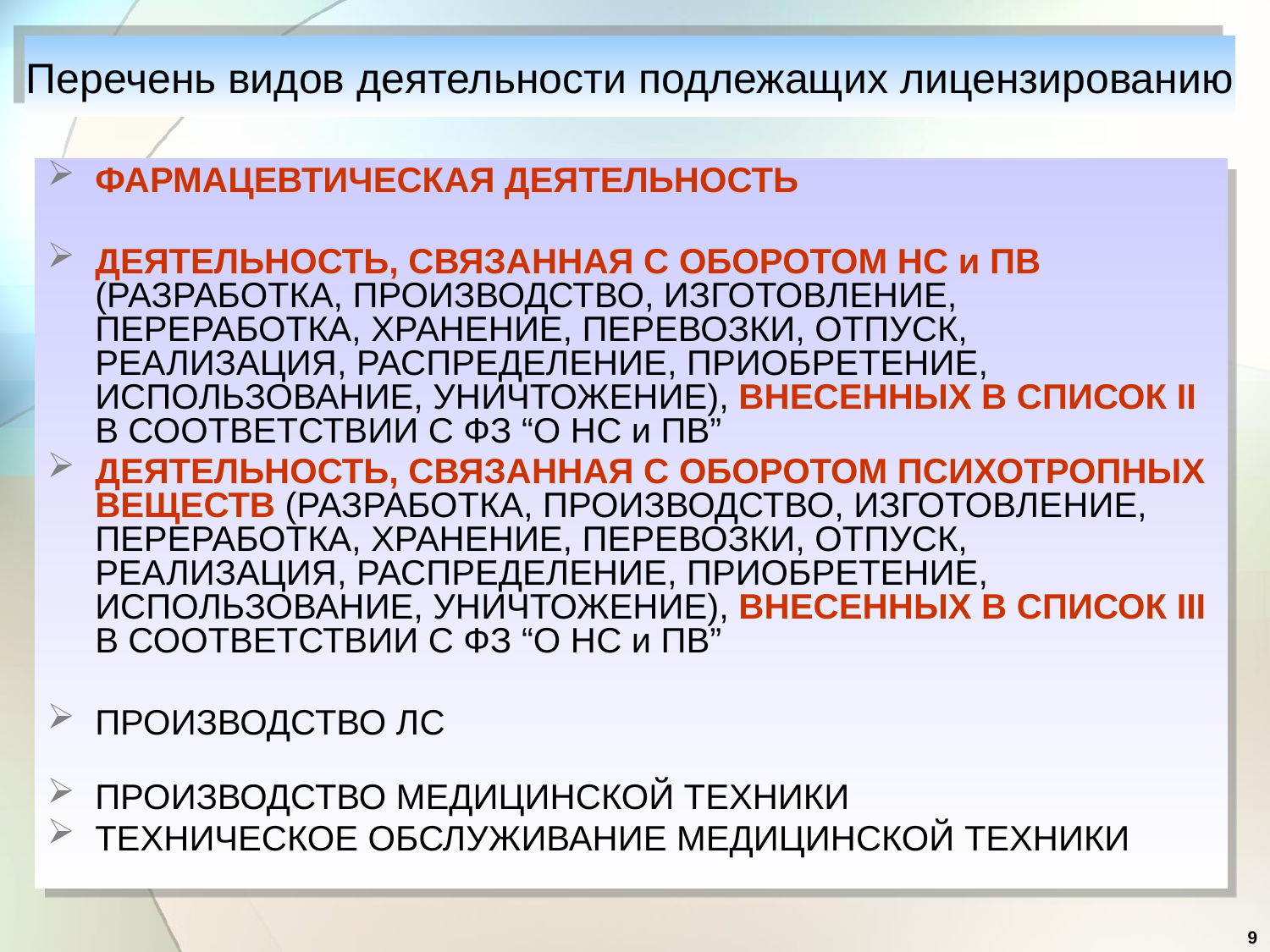

Перечень видов деятельности подлежащих лицензированию
ФАРМАЦЕВТИЧЕСКАЯ ДЕЯТЕЛЬНОСТЬ

ДЕЯТЕЛЬНОСТЬ, СВЯЗАННАЯ С ОБОРОТОМ НС и ПВ (РАЗРАБОТКА, ПРОИЗВОДСТВО, ИЗГОТОВЛЕНИЕ, ПЕРЕРАБОТКА, ХРАНЕНИЕ, ПЕРЕВОЗКИ, ОТПУСК, РЕАЛИЗАЦИЯ, РАСПРЕДЕЛЕНИЕ, ПРИОБРЕТЕНИЕ, ИСПОЛЬЗОВАНИЕ, УНИЧТОЖЕНИЕ), ВНЕСЕННЫХ В СПИСОК II В СООТВЕТСТВИИ С ФЗ “О НС и ПВ”
ДЕЯТЕЛЬНОСТЬ, СВЯЗАННАЯ С ОБОРОТОМ ПСИХОТРОПНЫХ ВЕЩЕСТВ (РАЗРАБОТКА, ПРОИЗВОДСТВО, ИЗГОТОВЛЕНИЕ, ПЕРЕРАБОТКА, ХРАНЕНИЕ, ПЕРЕВОЗКИ, ОТПУСК, РЕАЛИЗАЦИЯ, РАСПРЕДЕЛЕНИЕ, ПРИОБРЕТЕНИЕ, ИСПОЛЬЗОВАНИЕ, УНИЧТОЖЕНИЕ), ВНЕСЕННЫХ В СПИСОК III В СООТВЕТСТВИИ С ФЗ “О НС и ПВ”

ПРОИЗВОДСТВО ЛС
ПРОИЗВОДСТВО МЕДИЦИНСКОЙ ТЕХНИКИ
ТЕХНИЧЕСКОЕ ОБСЛУЖИВАНИЕ МЕДИЦИНСКОЙ ТЕХНИКИ
9